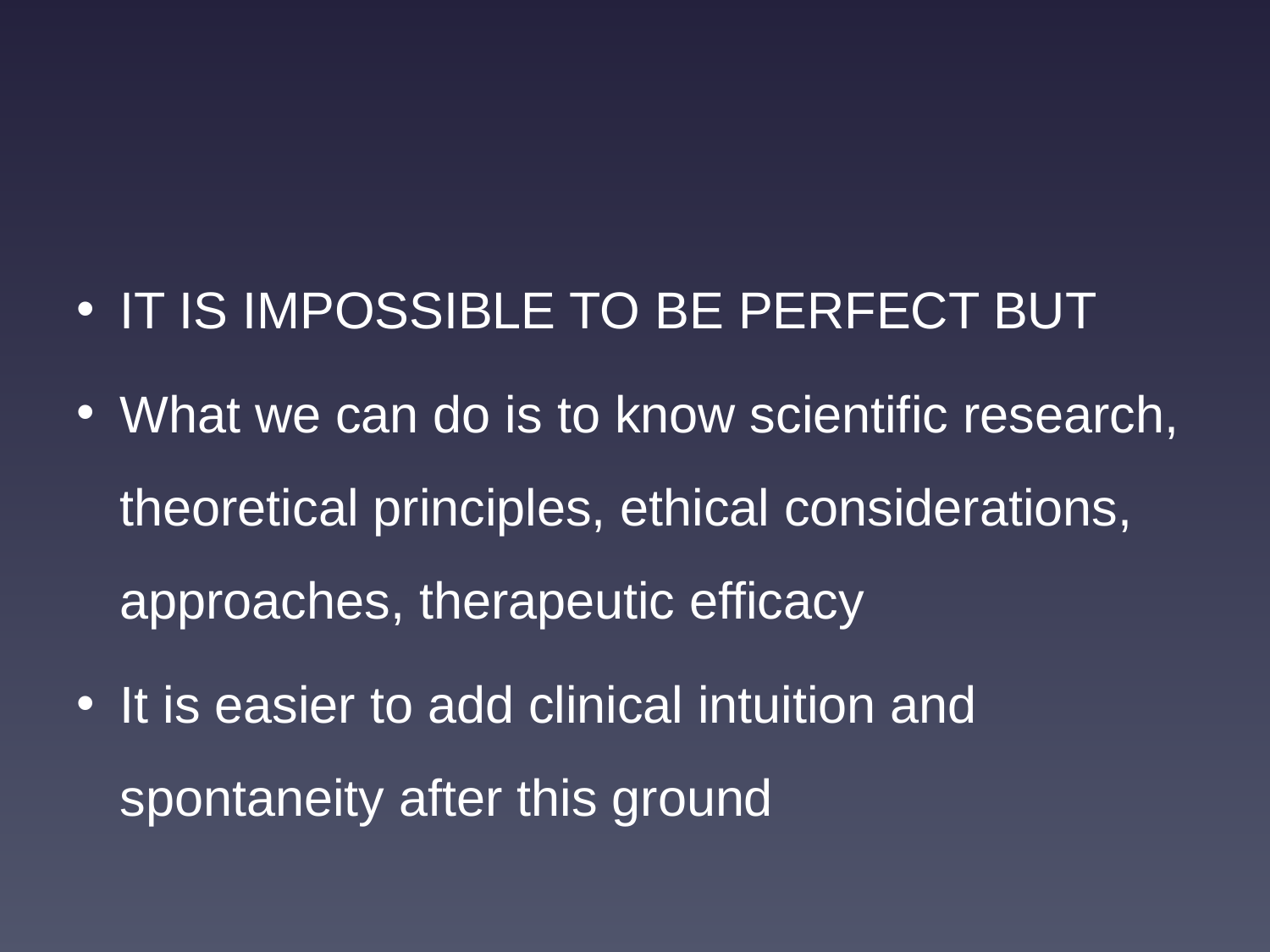

#
IT IS IMPOSSIBLE TO BE PERFECT BUT
What we can do is to know scientific research, theoretical principles, ethical considerations, approaches, therapeutic efficacy
It is easier to add clinical intuition and spontaneity after this ground